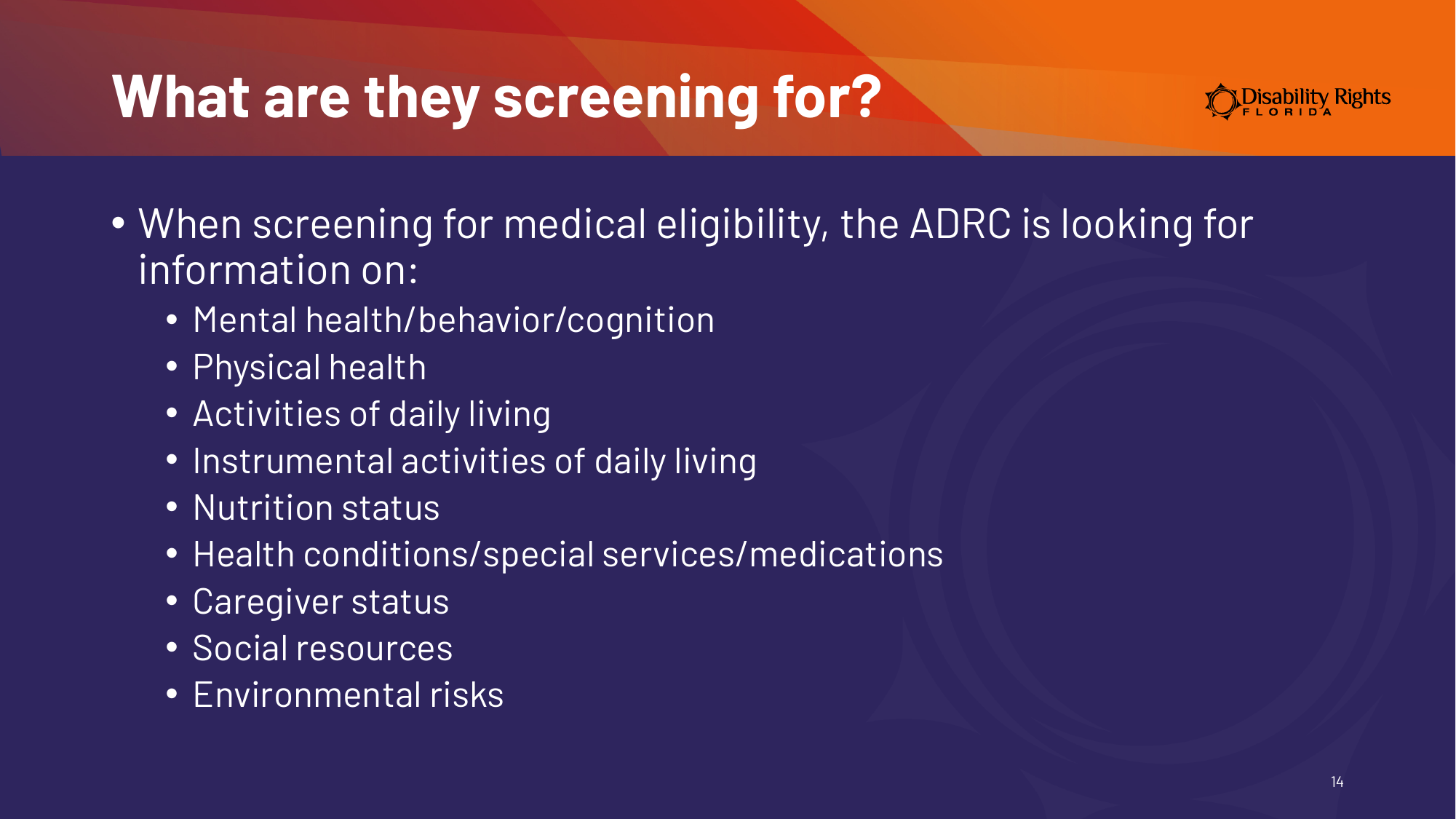

# What are they screening for?
When screening for medical eligibility, the ADRC is looking for information on:
Mental health/behavior/cognition
Physical health
Activities of daily living
Instrumental activities of daily living
Nutrition status
Health conditions/special services/medications
Caregiver status
Social resources
Environmental risks
14